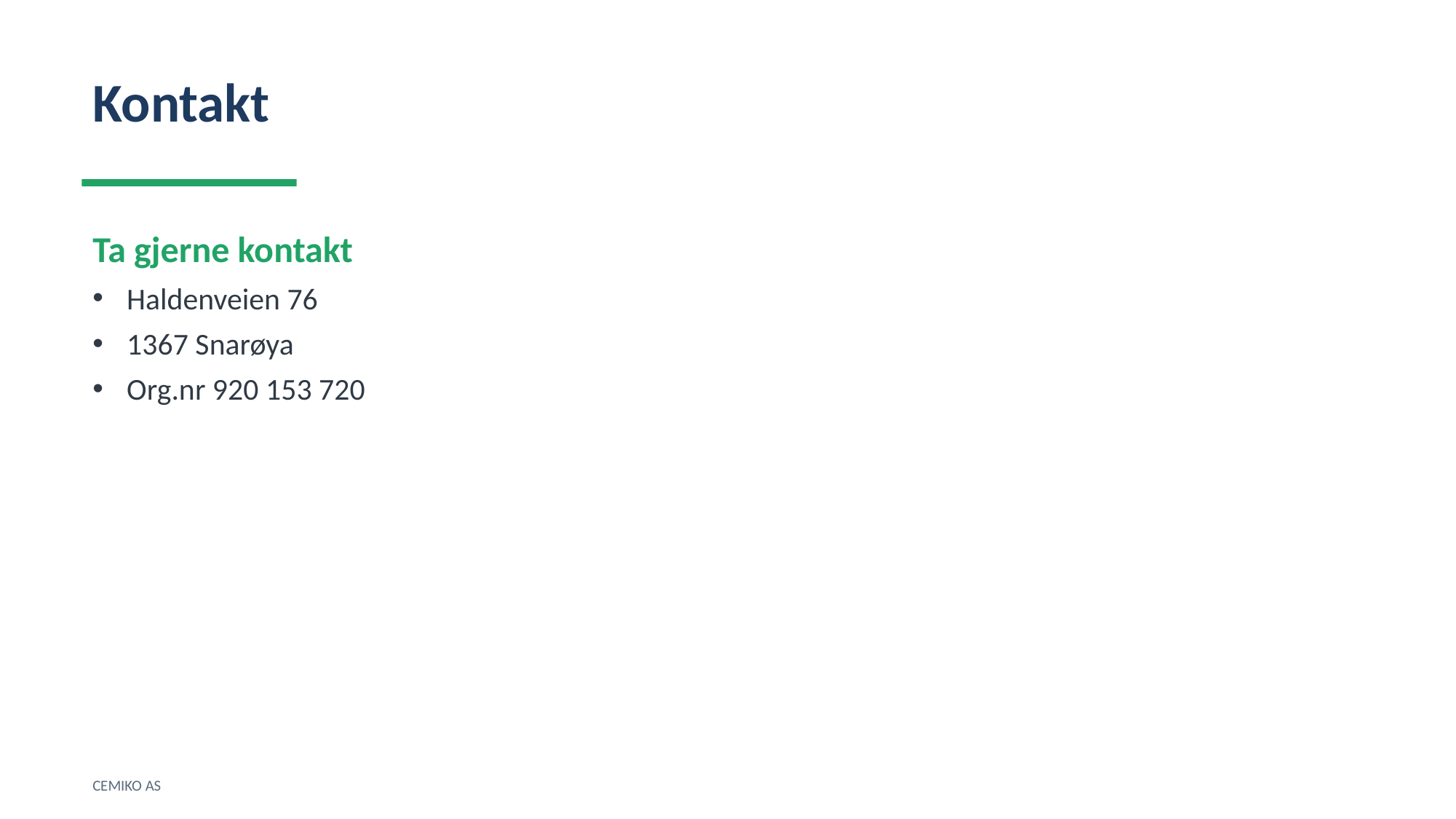

Kontakt

Ta gjerne kontakt
Haldenveien 76
1367 Snarøya
Org.nr 920 153 720
CEMIKO AS